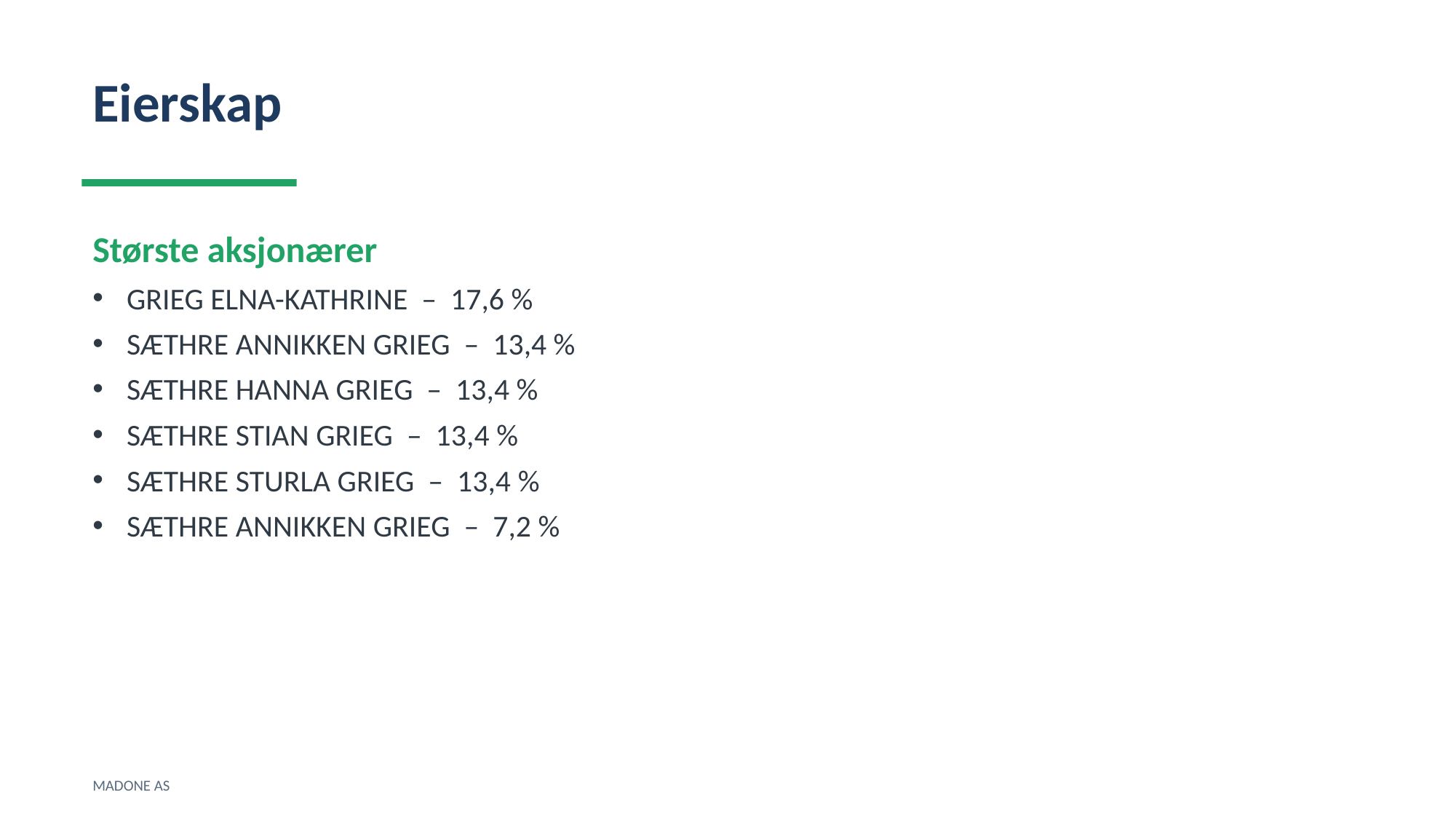

Eierskap

Største aksjonærer
GRIEG ELNA-KATHRINE  –  17,6 %
SÆTHRE ANNIKKEN GRIEG  –  13,4 %
SÆTHRE HANNA GRIEG  –  13,4 %
SÆTHRE STIAN GRIEG  –  13,4 %
SÆTHRE STURLA GRIEG  –  13,4 %
SÆTHRE ANNIKKEN GRIEG  –  7,2 %
MADONE AS